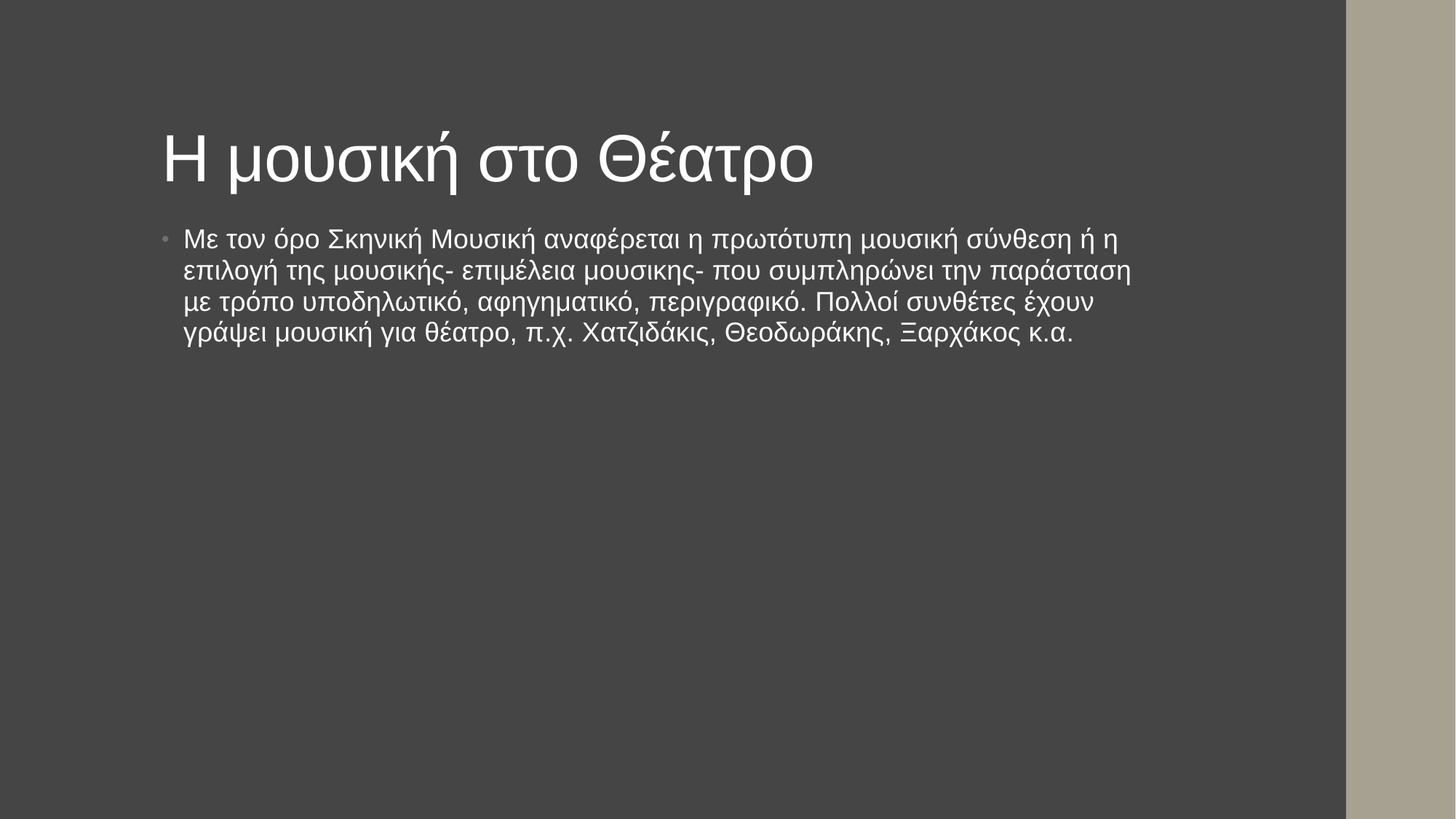

# Η μουσική στο Θέατρο
Με τον όρο Σκηνική Μουσική αναφέρεται η πρωτότυπη µουσική σύνθεση ή η επιλογή της µουσικής- επιμέλεια μουσικης- που συμπληρώνει την παράσταση µε τρόπο υποδηλωτικό, αφηγηματικό, περιγραφικό. Πολλοί συνθέτες έχουν γράψει μουσική για θέατρο, π.χ. Χατζιδάκις, Θεοδωράκης, Ξαρχάκος κ.α.